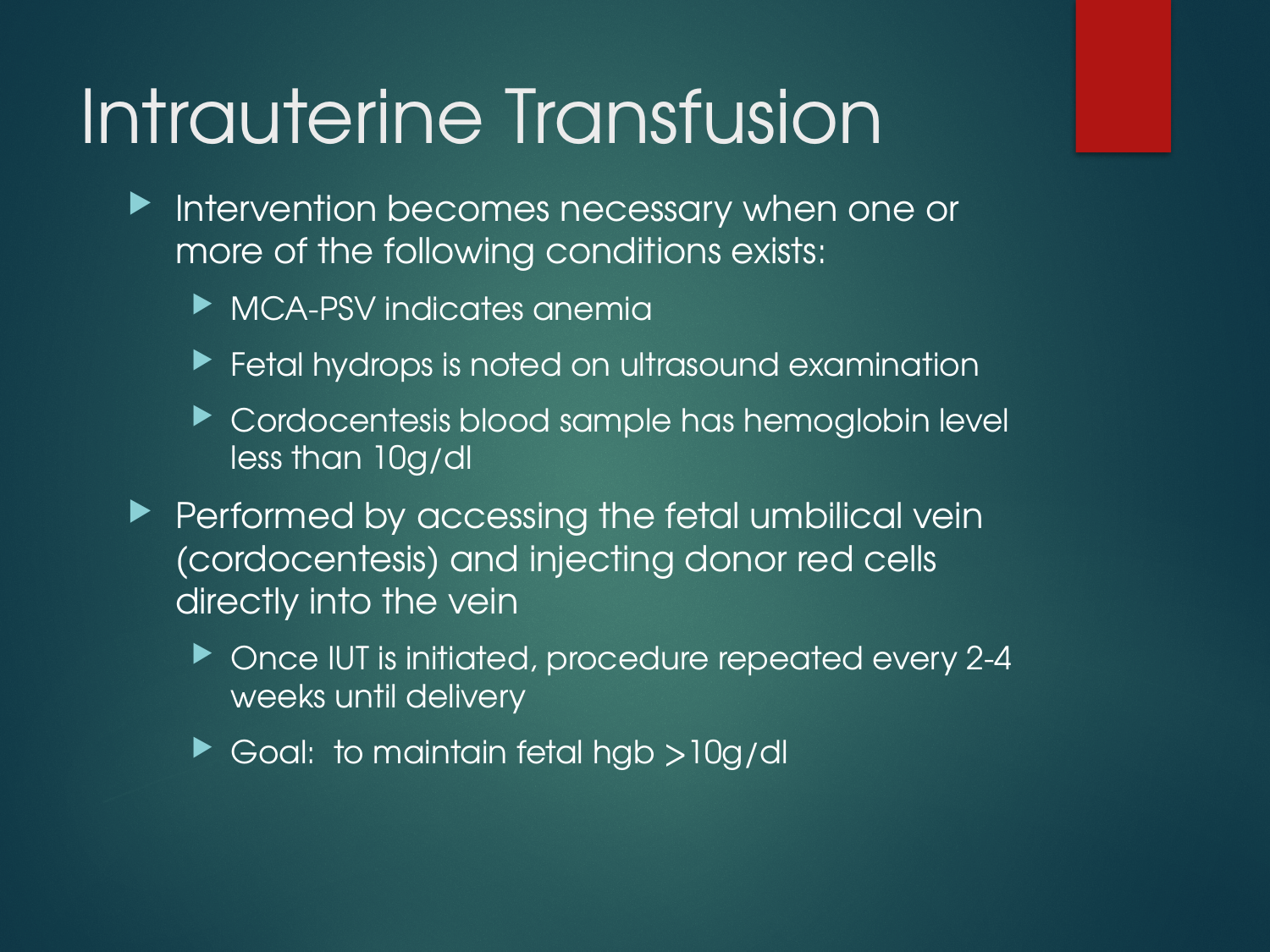

# Intrauterine Transfusion
Intervention becomes necessary when one or more of the following conditions exists:
MCA-PSV indicates anemia
Fetal hydrops is noted on ultrasound examination
Cordocentesis blood sample has hemoglobin level less than 10g/dl
Performed by accessing the fetal umbilical vein (cordocentesis) and injecting donor red cells directly into the vein
Once IUT is initiated, procedure repeated every 2-4 weeks until delivery
Goal:  to maintain fetal hgb >10g/dl